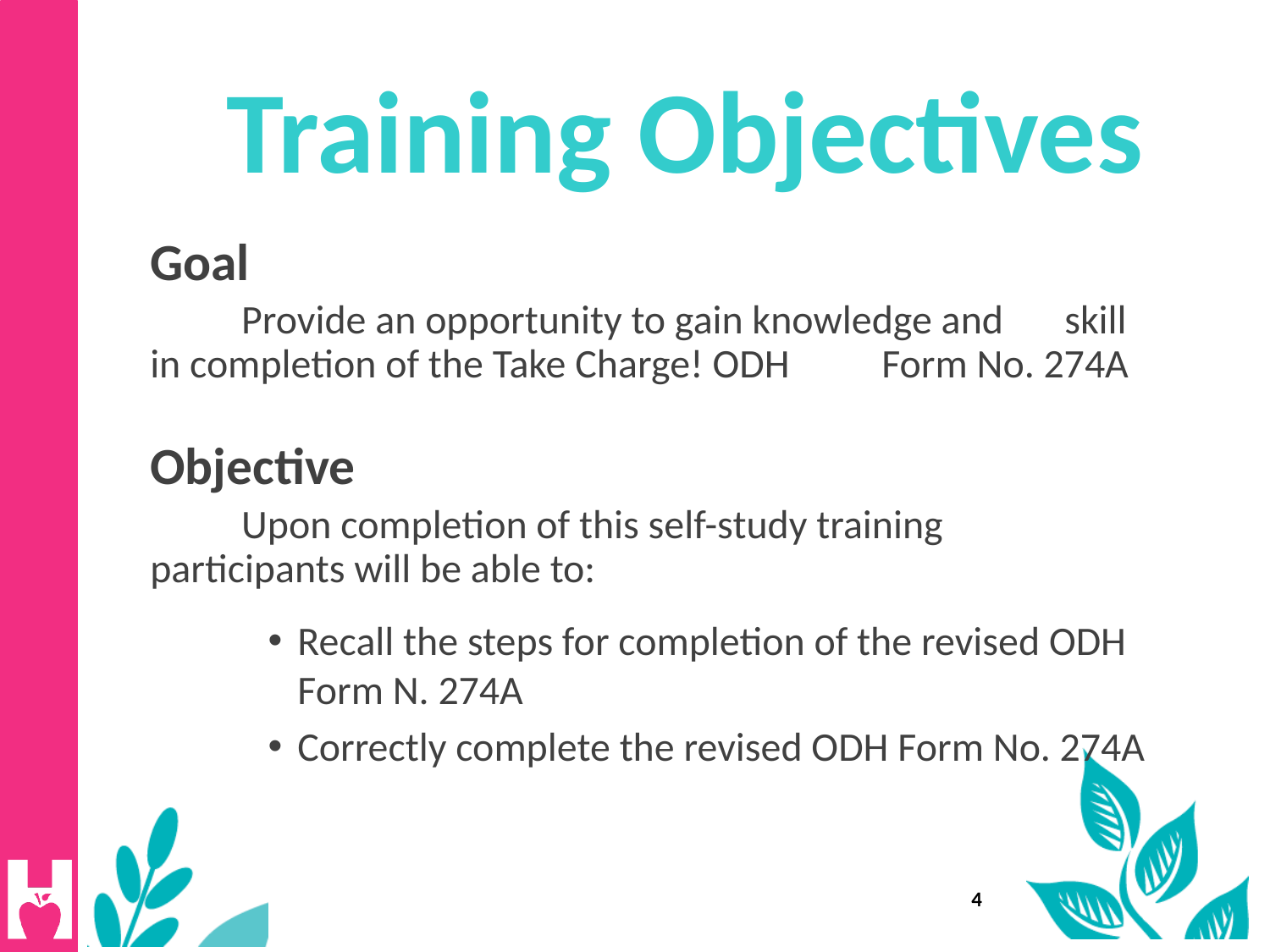

Training Objectives
Goal
	Provide an opportunity to gain knowledge and 	skill in completion of the Take Charge! ODH 	Form No. 274A

Objective
	Upon completion of this self-study training 	participants will be able to:

Recall the steps for completion of the revised ODH Form N. 274A
Correctly complete the revised ODH Form No. 274A

4